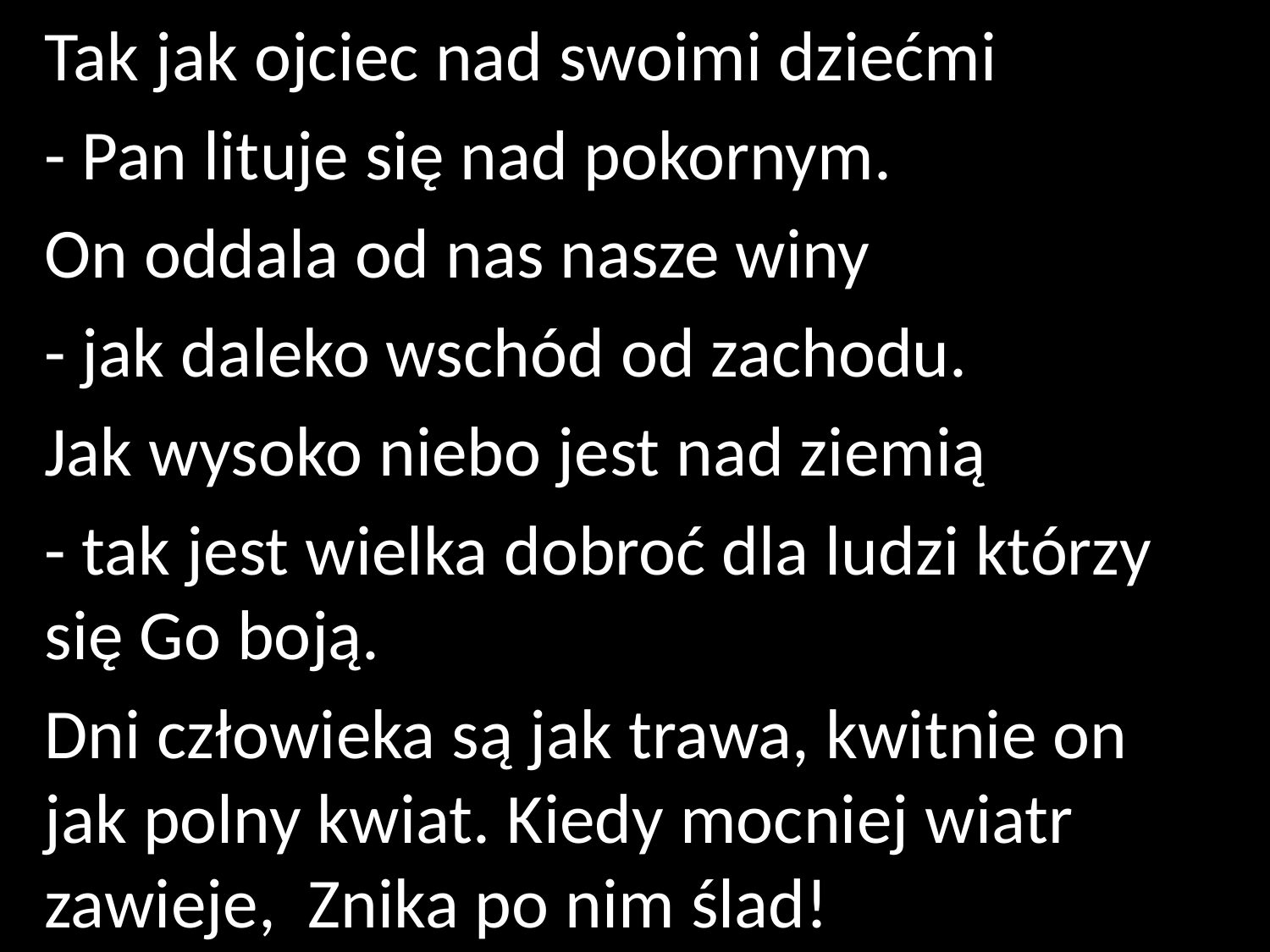

Tak jak ojciec nad swoimi dziećmi
- Pan lituje się nad pokornym.
On oddala od nas nasze winy
- jak daleko wschód od zachodu.
Jak wysoko niebo jest nad ziemią
- tak jest wielka dobroć dla ludzi którzy się Go boją.
Dni człowieka są jak trawa, kwitnie on jak polny kwiat. Kiedy mocniej wiatr zawieje,  Znika po nim ślad!